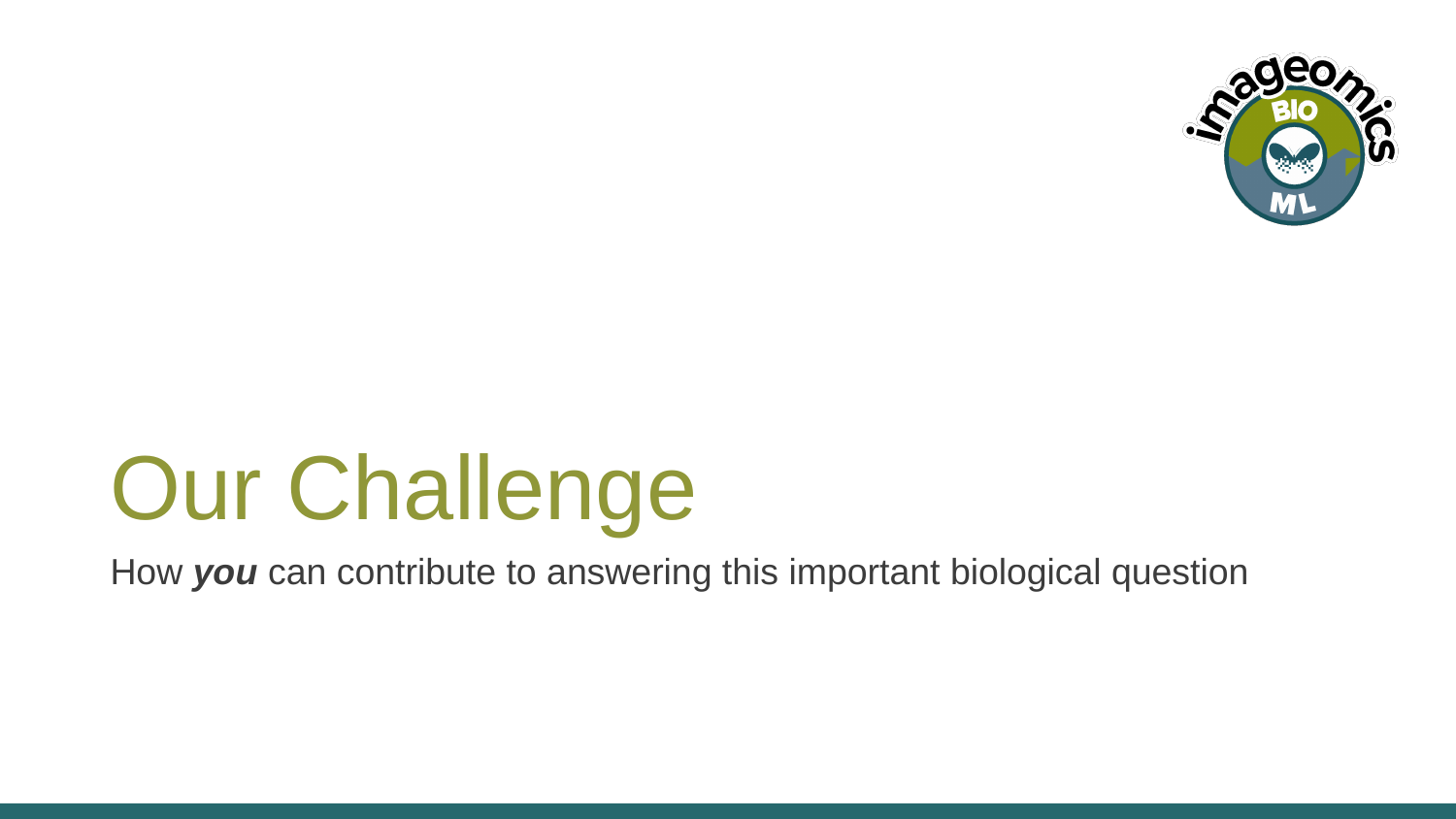

# Our Challenge
How you can contribute to answering this important biological question